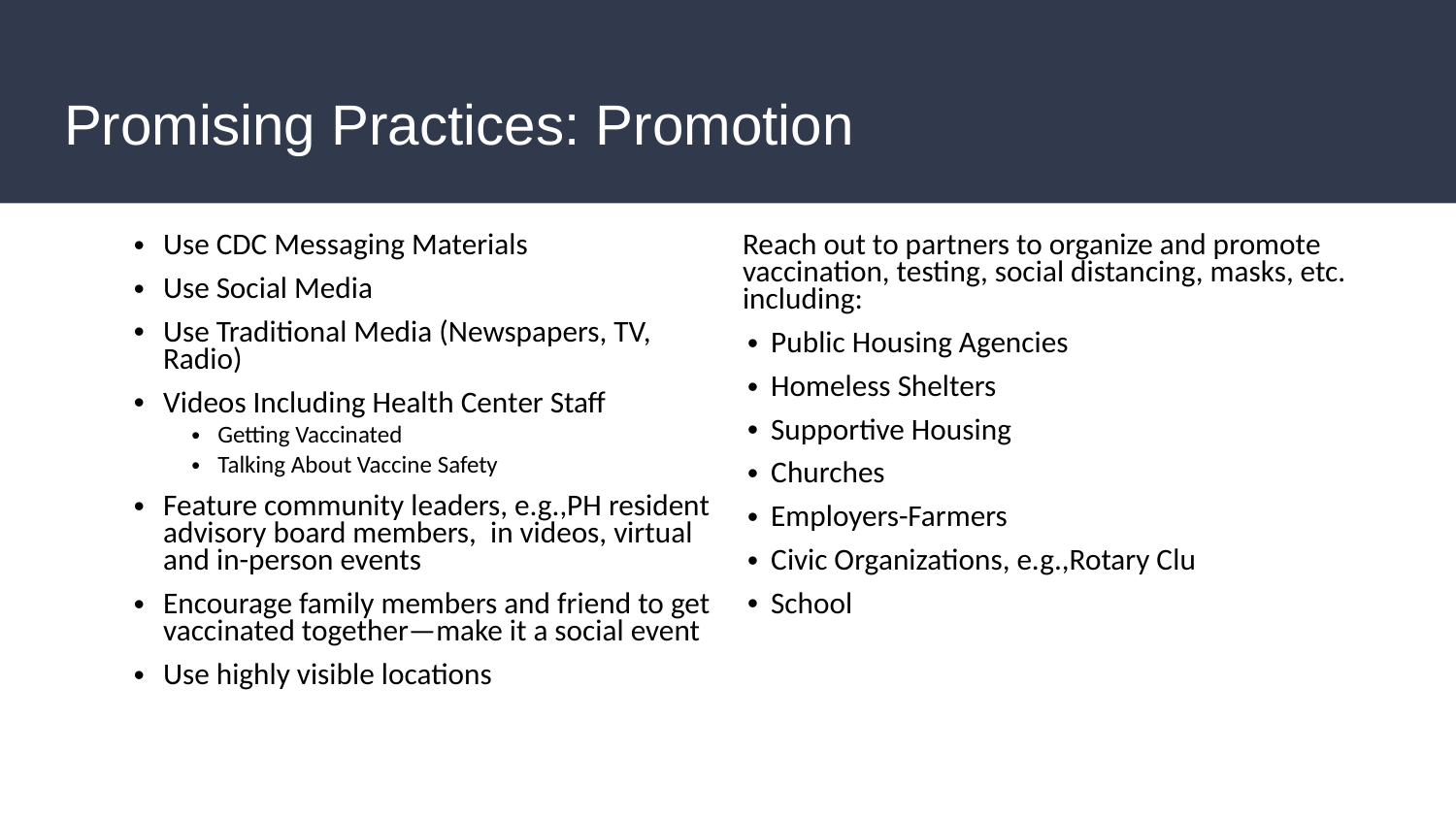

# Promising Practices: Promotion
| Use CDC Messaging Materials Use Social Media Use Traditional Media (Newspapers, TV, Radio) Videos Including Health Center Staff Getting Vaccinated Talking About Vaccine Safety Feature community leaders, e.g.,PH resident advisory board members, in videos, virtual and in-person events Encourage family members and friend to get vaccinated together—make it a social event Use highly visible locations | Reach out to partners to organize and promote vaccination, testing, social distancing, masks, etc. including: Public Housing Agencies Homeless Shelters Supportive Housing Churches Employers-Farmers Civic Organizations, e.g.,Rotary Clu School |
| --- | --- |